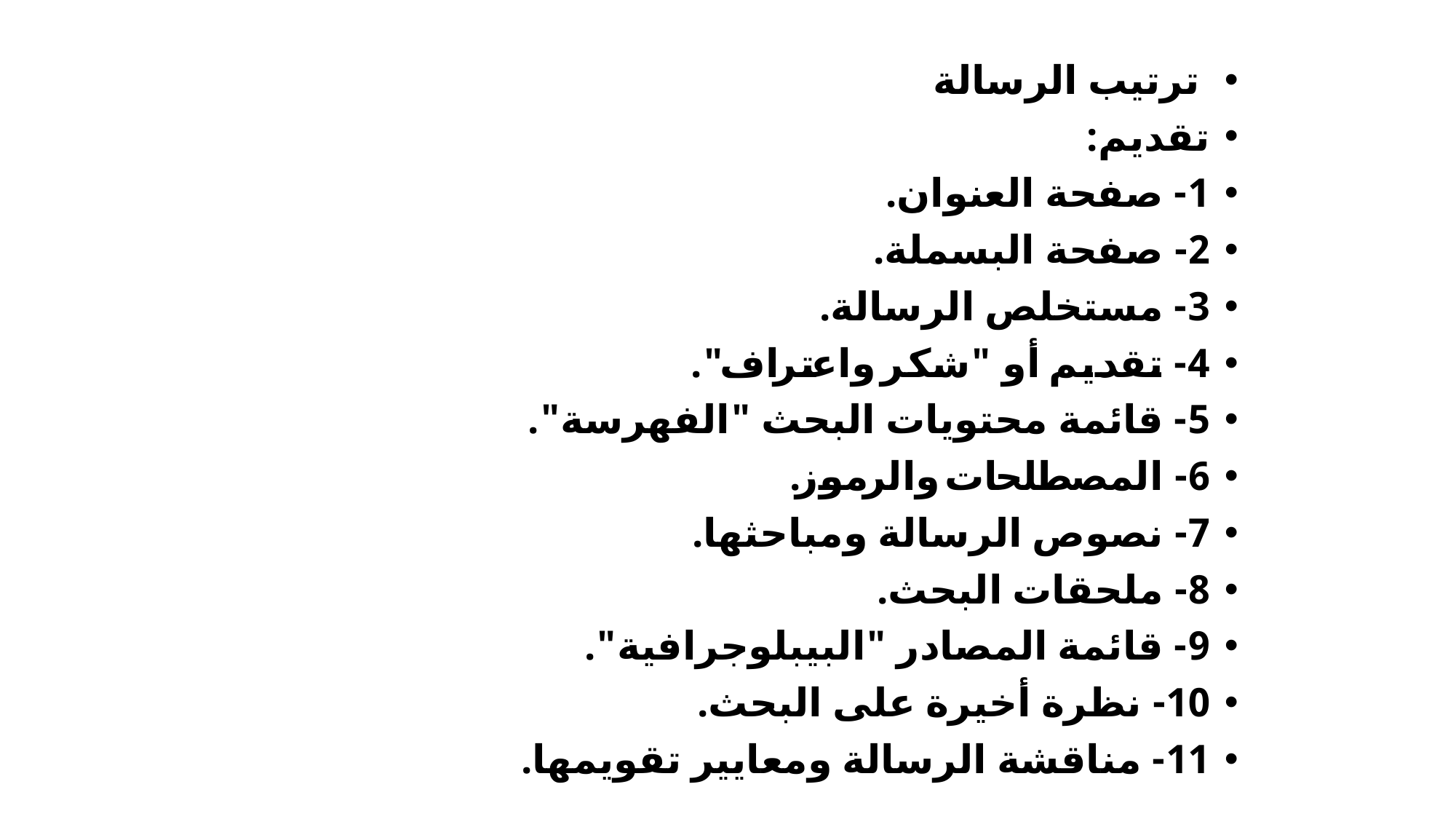

ترتيب الرسالة
تقديم:
1- صفحة العنوان.
2- صفحة البسملة.
3- مستخلص الرسالة.
4- تقديم أو "شكر واعتراف".
5- قائمة محتويات البحث "الفهرسة".
6- المصطلحات والرموز.
7- نصوص الرسالة ومباحثها.
8- ملحقات البحث.
9- قائمة المصادر "البيبلوجرافية".
10- نظرة أخيرة على البحث.
11- مناقشة الرسالة ومعايير تقويمها.